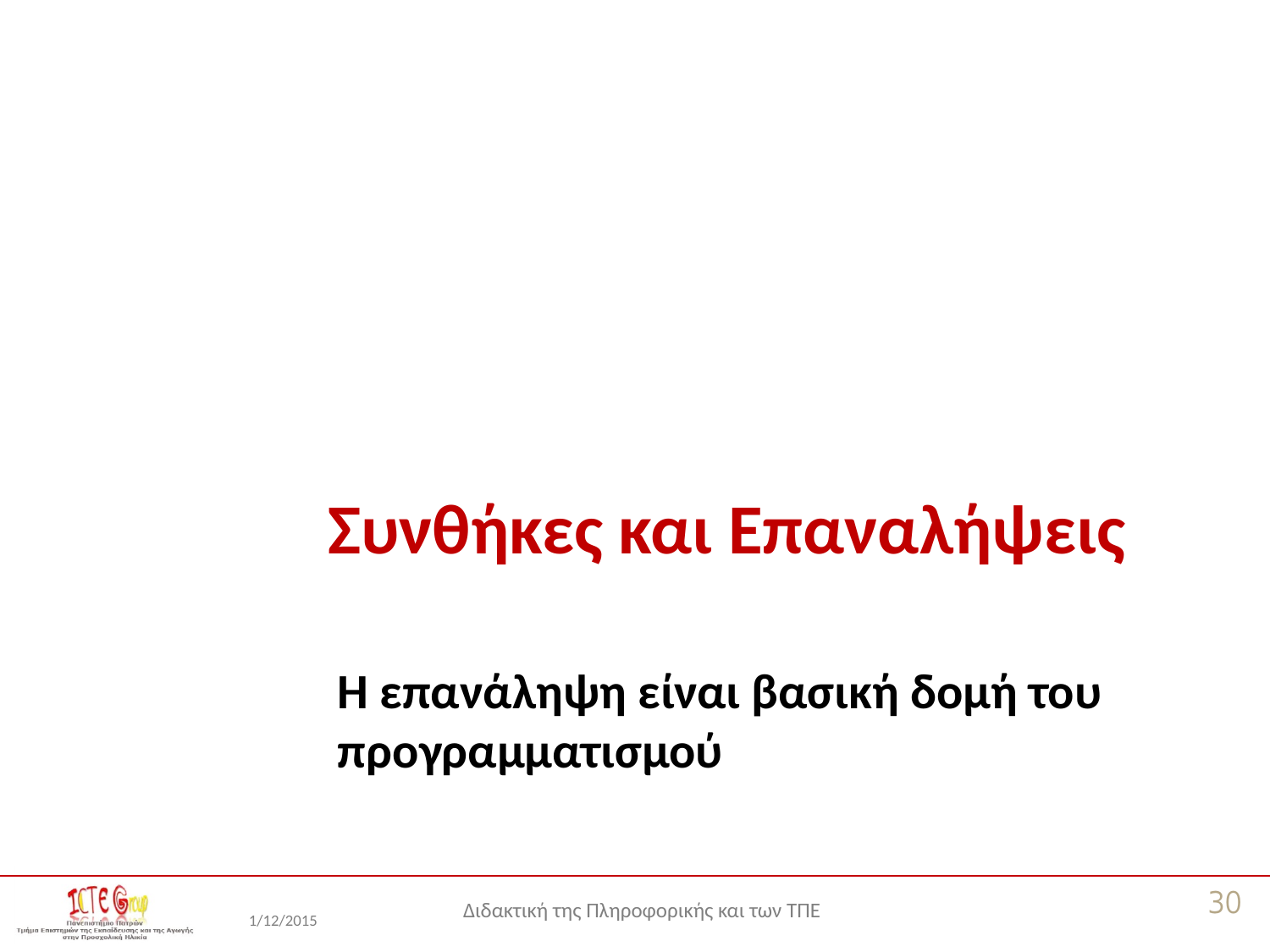

# Συνθήκες και Επαναλήψεις
Η επανάληψη είναι βασική δομή του προγραμματισμού
30